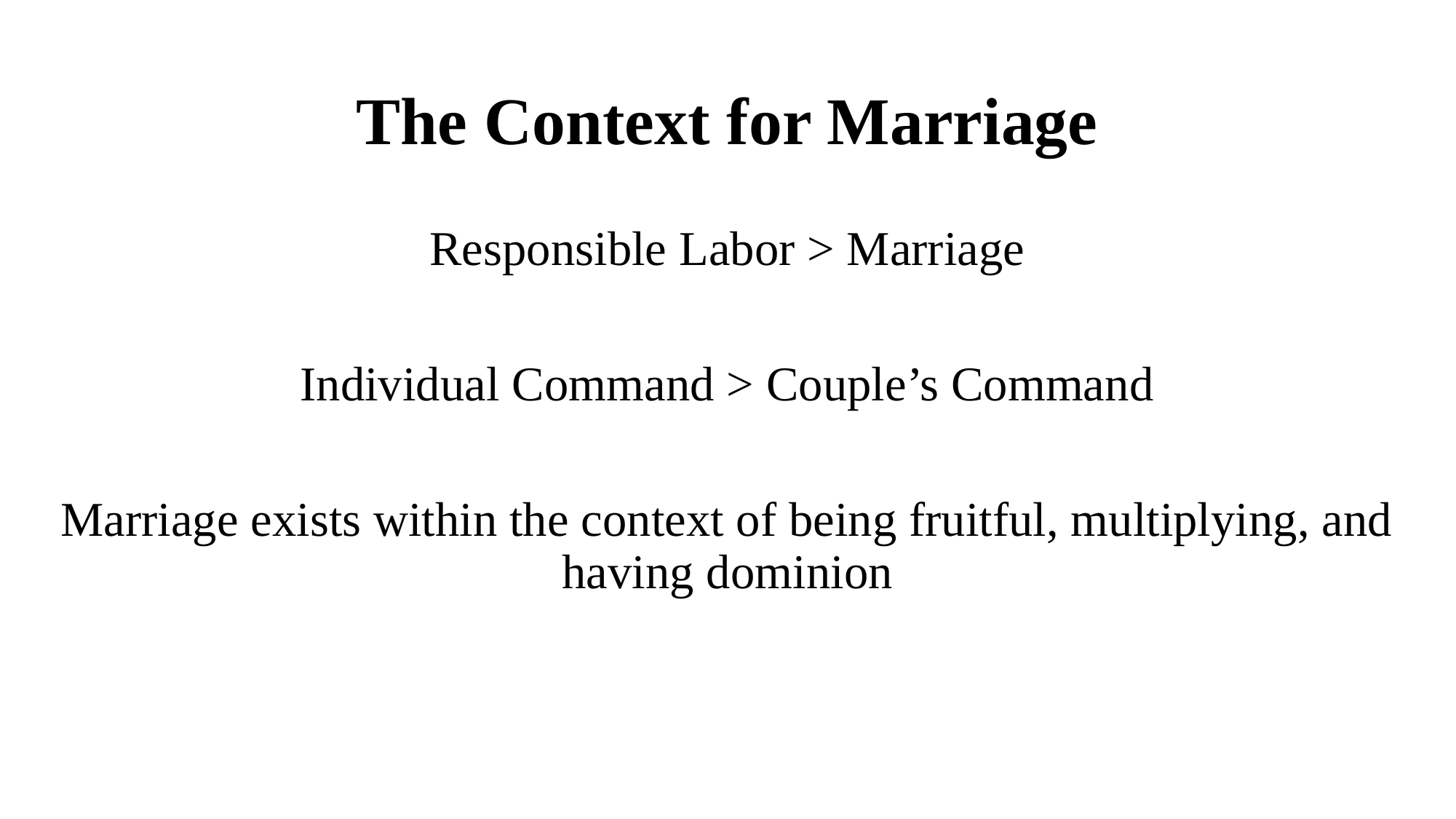

# The Context for Marriage
Responsible Labor > Marriage

Individual Command > Couple’s Command

Marriage exists within the context of being fruitful, multiplying, and having dominion